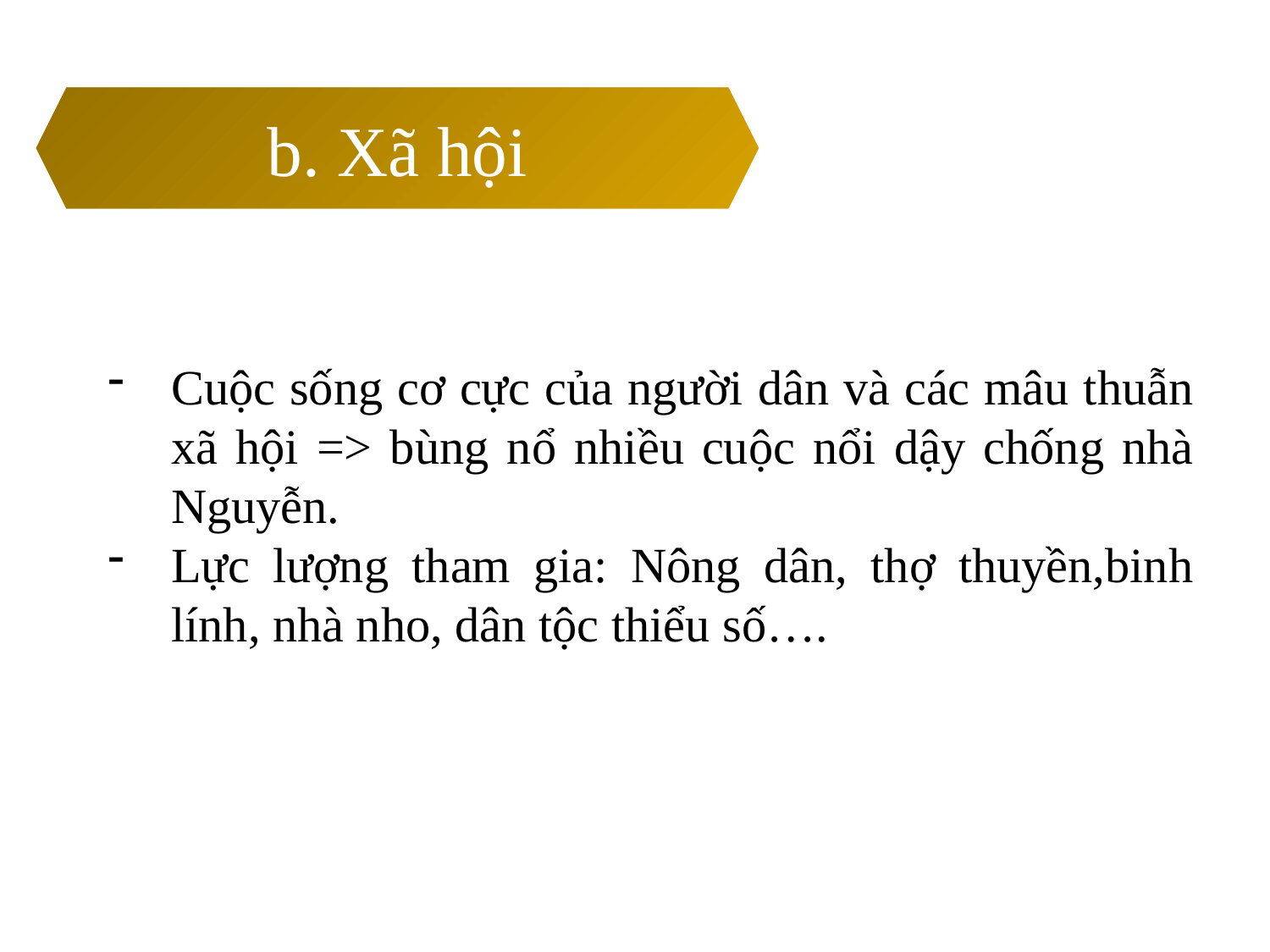

b. Xã hội
Cuộc sống cơ cực của người dân và các mâu thuẫn xã hội => bùng nổ nhiều cuộc nổi dậy chống nhà Nguyễn.
Lực lượng tham gia: Nông dân, thợ thuyền,binh lính, nhà nho, dân tộc thiểu số….